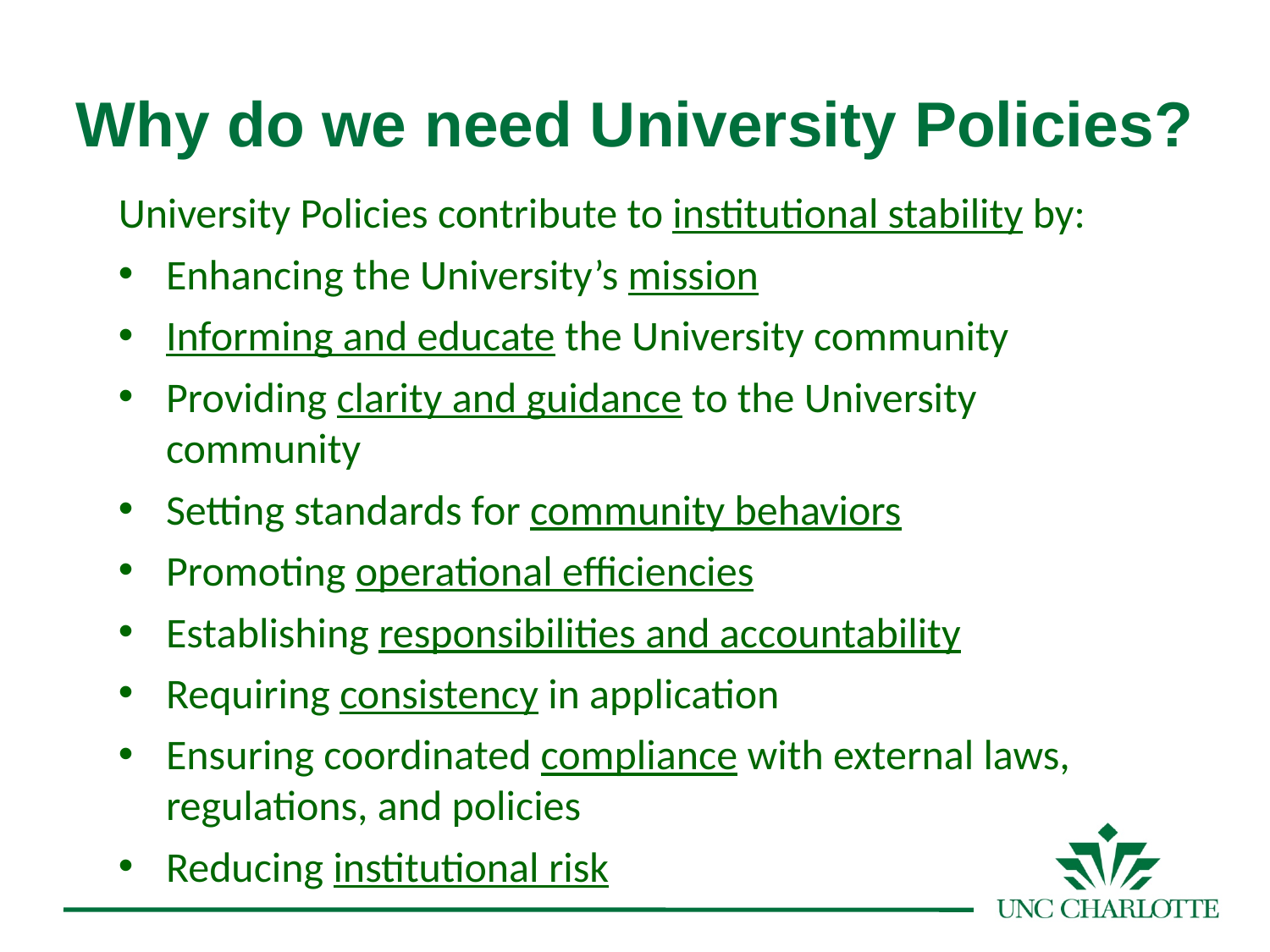

# Why do we need University Policies?
University Policies contribute to institutional stability by:
Enhancing the University’s mission
Informing and educate the University community
Providing clarity and guidance to the University community
Setting standards for community behaviors
Promoting operational efficiencies
Establishing responsibilities and accountability
Requiring consistency in application
Ensuring coordinated compliance with external laws, regulations, and policies
Reducing institutional risk